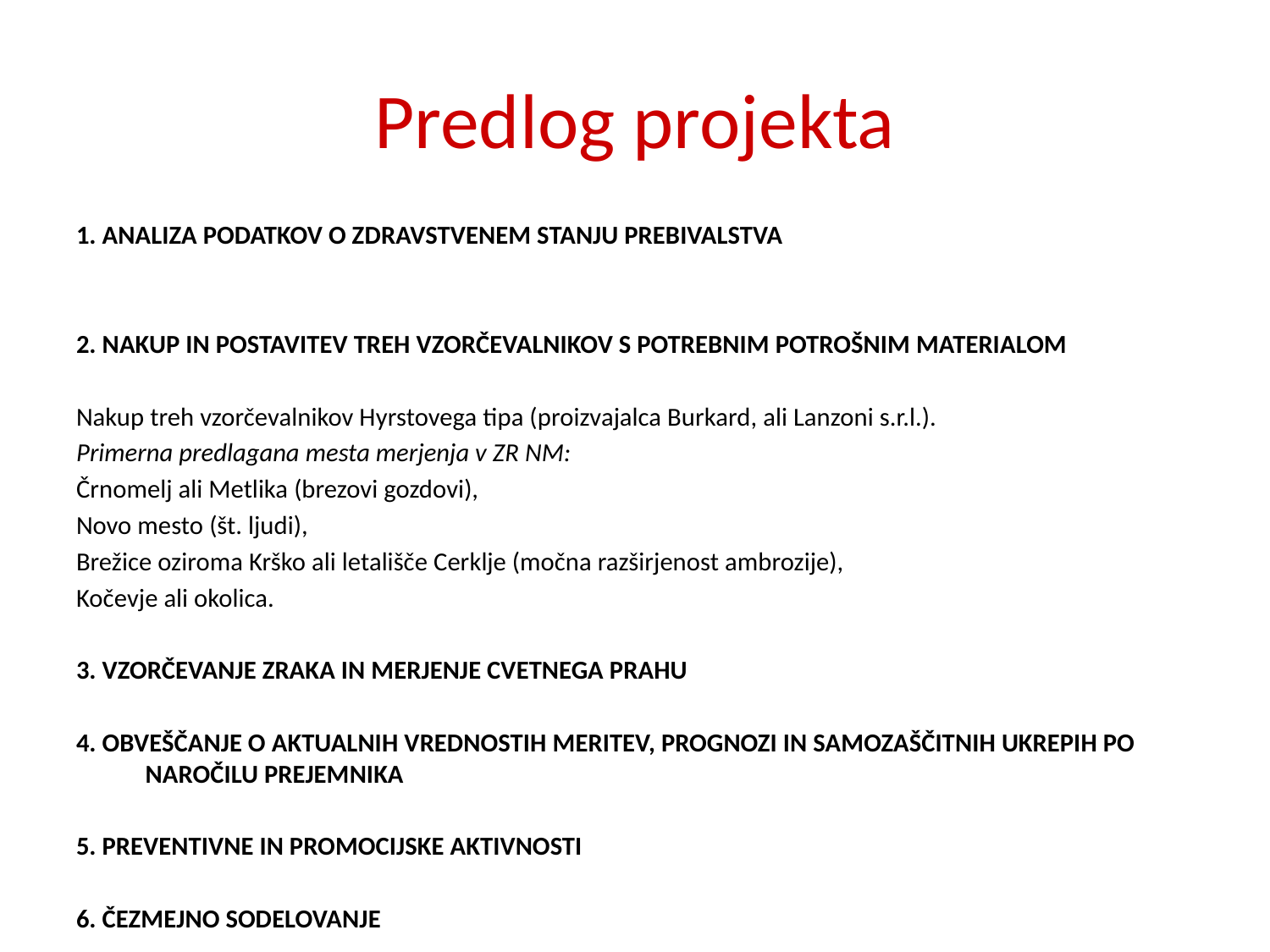

# Predlog projekta

1. ANALIZA PODATKOV O ZDRAVSTVENEM STANJU PREBIVALSTVA

2. NAKUP IN POSTAVITEV TREH VZORČEVALNIKOV S POTREBNIM POTROŠNIM MATERIALOM

Nakup treh vzorčevalnikov Hyrstovega tipa (proizvajalca Burkard, ali Lanzoni s.r.l.).
Primerna predlagana mesta merjenja v ZR NM:
Črnomelj ali Metlika (brezovi gozdovi),
Novo mesto (št. ljudi),
Brežice oziroma Krško ali letališče Cerklje (močna razširjenost ambrozije),
Kočevje ali okolica.

3. VZORČEVANJE ZRAKA IN MERJENJE CVETNEGA PRAHU

4. OBVEŠČANJE O AKTUALNIH VREDNOSTIH MERITEV, PROGNOZI IN SAMOZAŠČITNIH UKREPIH PO NAROČILU PREJEMNIKA

5. PREVENTIVNE IN PROMOCIJSKE AKTIVNOSTI

6. ČEZMEJNO SODELOVANJE